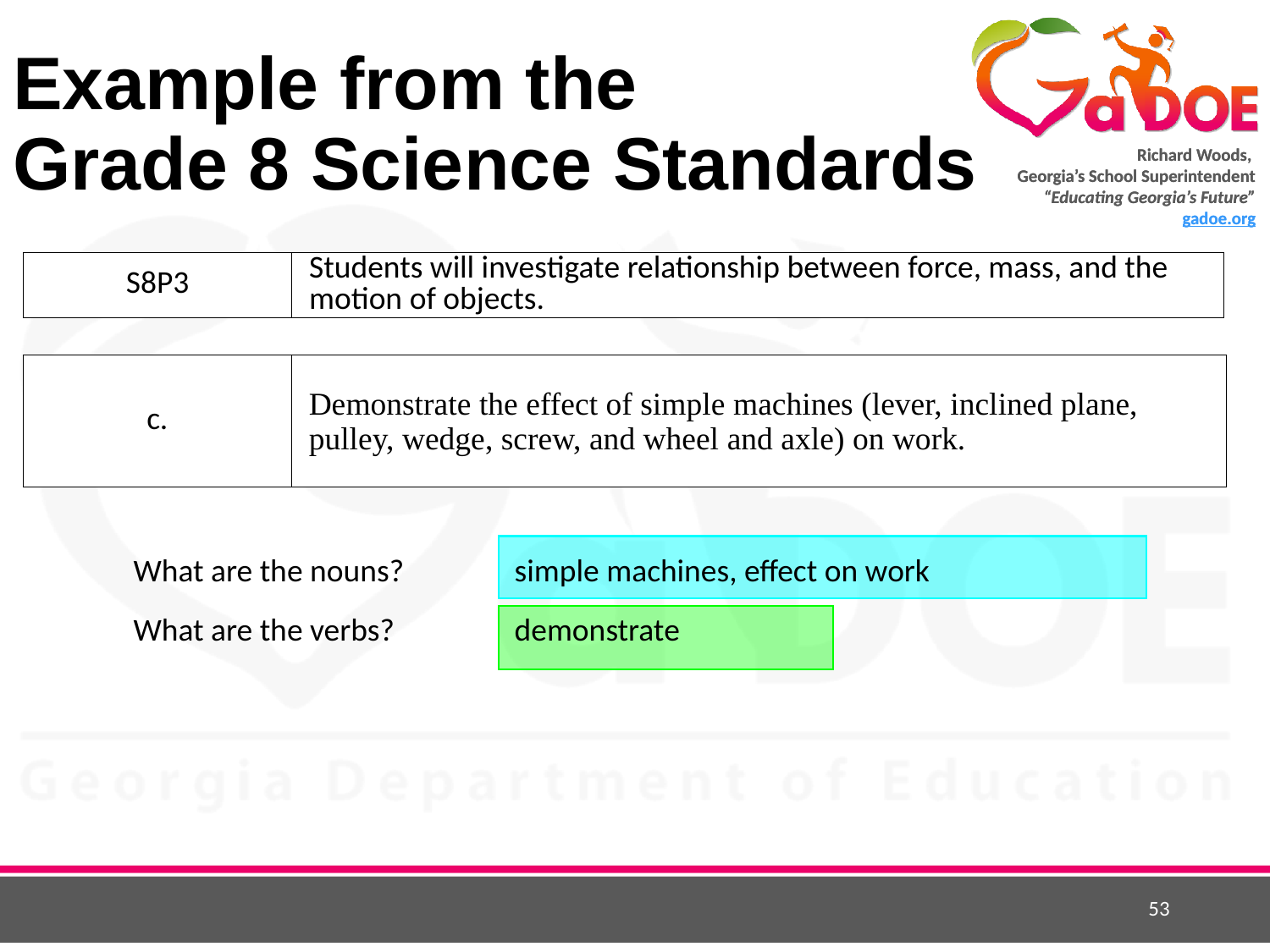

# Example from the Grade 8 Science Standards
| S8P3 | Students will investigate relationship between force, mass, and the motion of objects. |
| --- | --- |
| c. | Demonstrate the effect of simple machines (lever, inclined plane, pulley, wedge, screw, and wheel and axle) on work. |
| --- | --- |

What are the nouns?	simple machines, effect on work
What are the verbs?	demonstrate

53